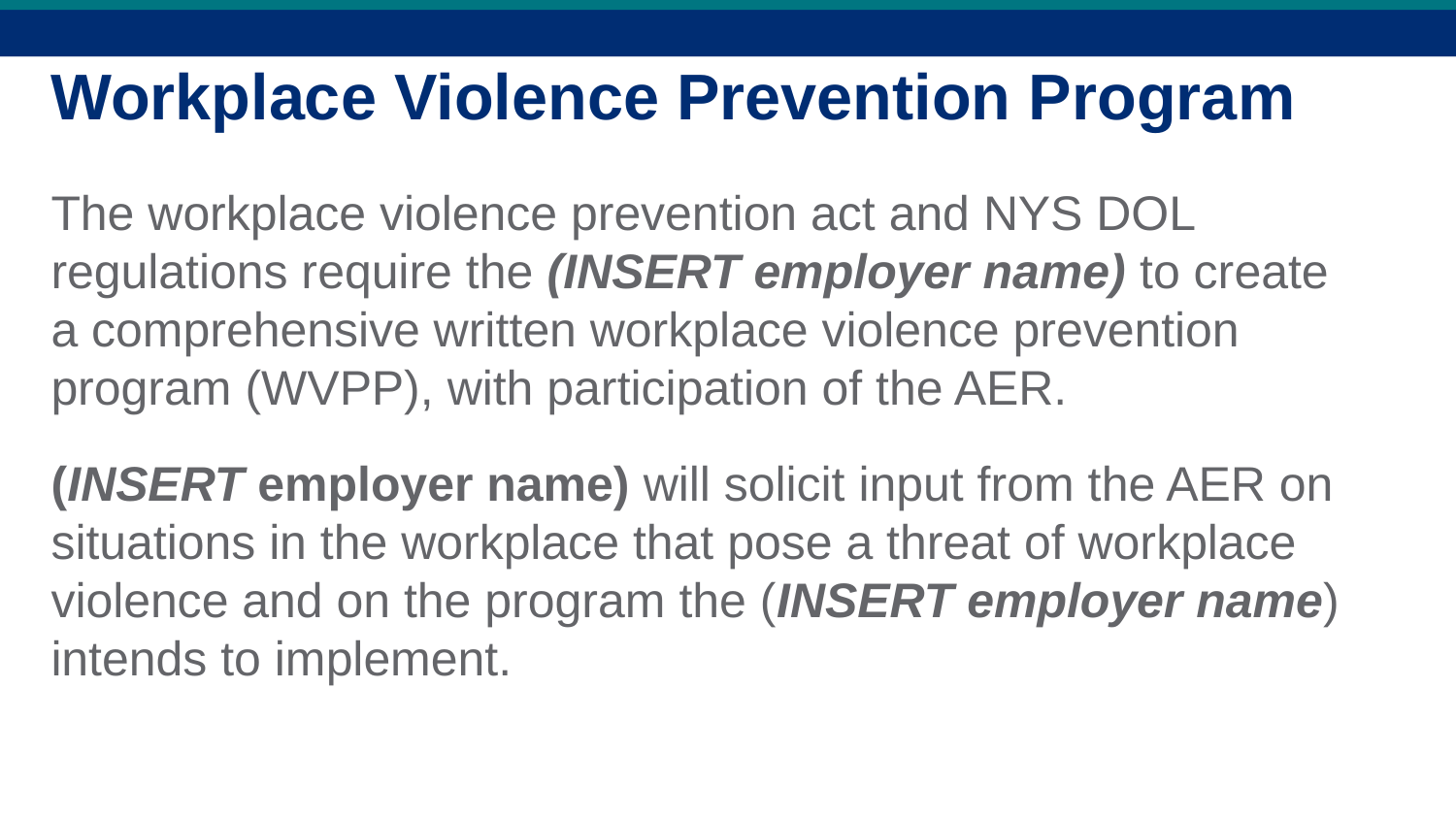

# Workplace Violence Prevention Program
The workplace violence prevention act and NYS DOL regulations require the (INSERT employer name) to create a comprehensive written workplace violence prevention program (WVPP), with participation of the AER.

(INSERT employer name) will solicit input from the AER on situations in the workplace that pose a threat of workplace violence and on the program the (INSERT employer name) intends to implement.